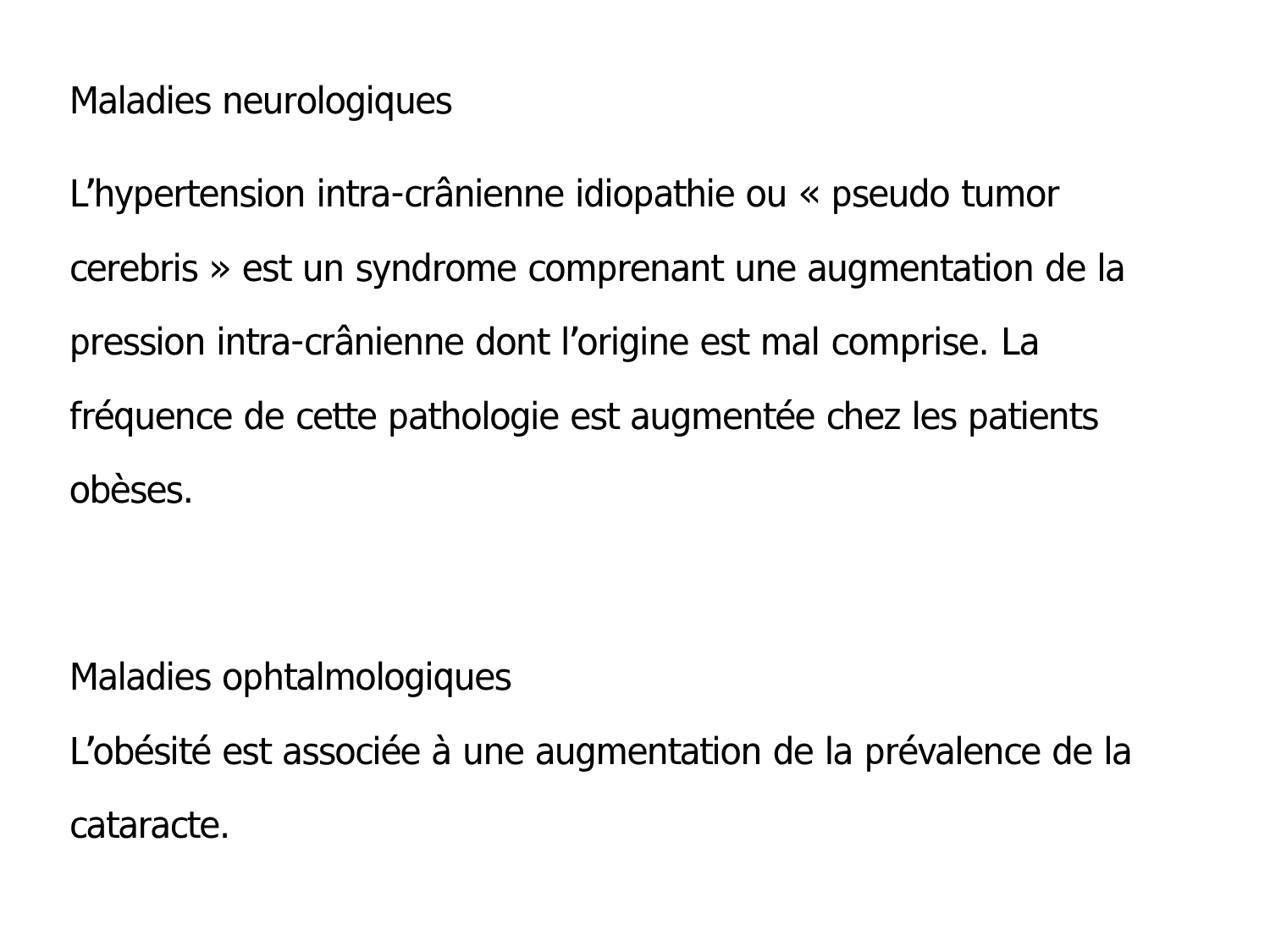

Maladies neurologiques
L’hypertension intra-crânienne idiopathie ou « pseudo tumor cerebris » est un syndrome comprenant une augmentation de la pression intra-crânienne dont l’origine est mal comprise. La fréquence de cette pathologie est augmentée chez les patients obèses.

Maladies ophtalmologiques
L’obésité est associée à une augmentation de la prévalence de la cataracte.

 Maladies psychiques
20 à 30% des patients obèses qui cherchent à perdre du poids souffrent de dépression ou d’autres problèmes psychologiques.